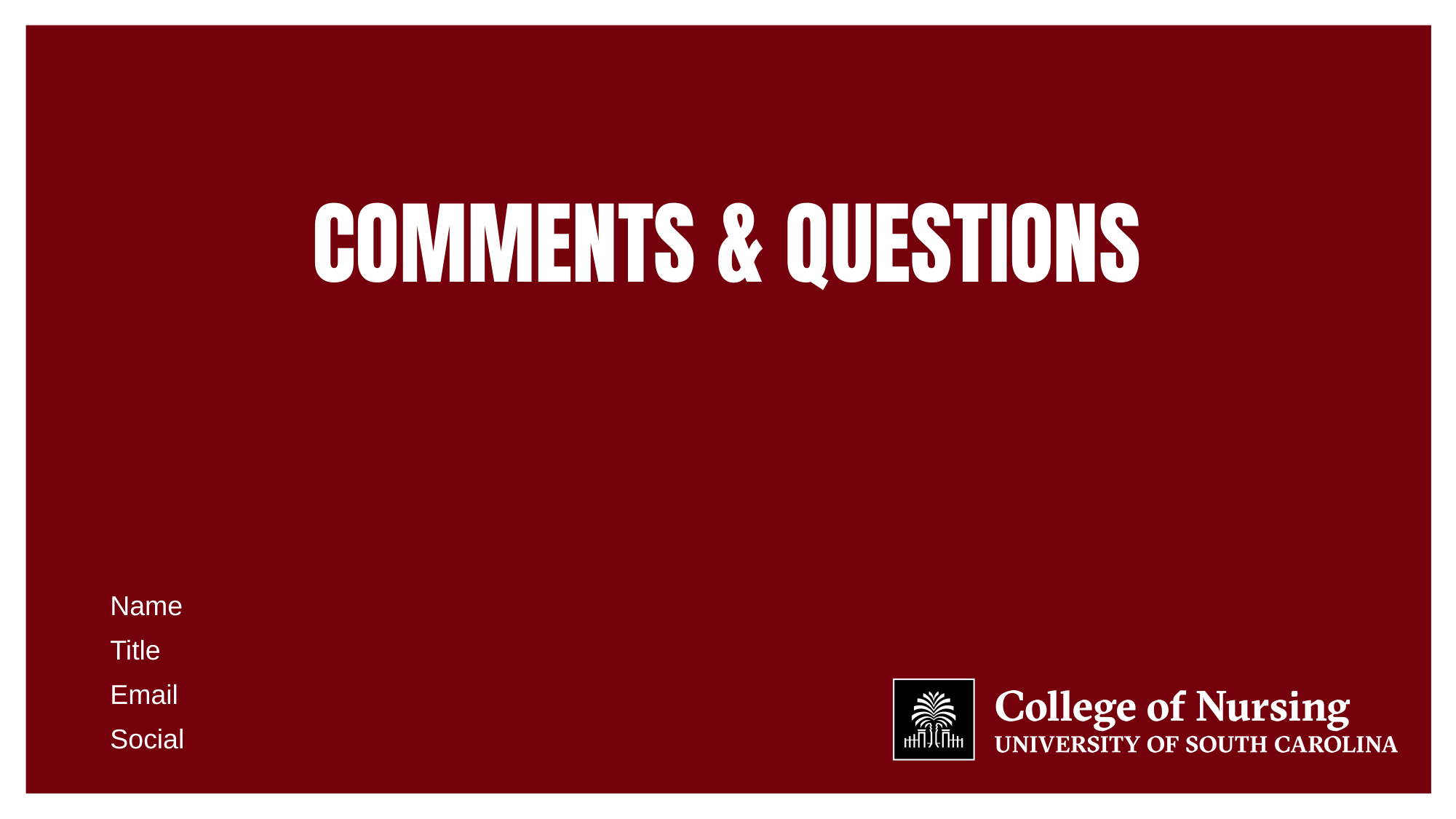

# Comments & Questions
Name
Title
Email
Social